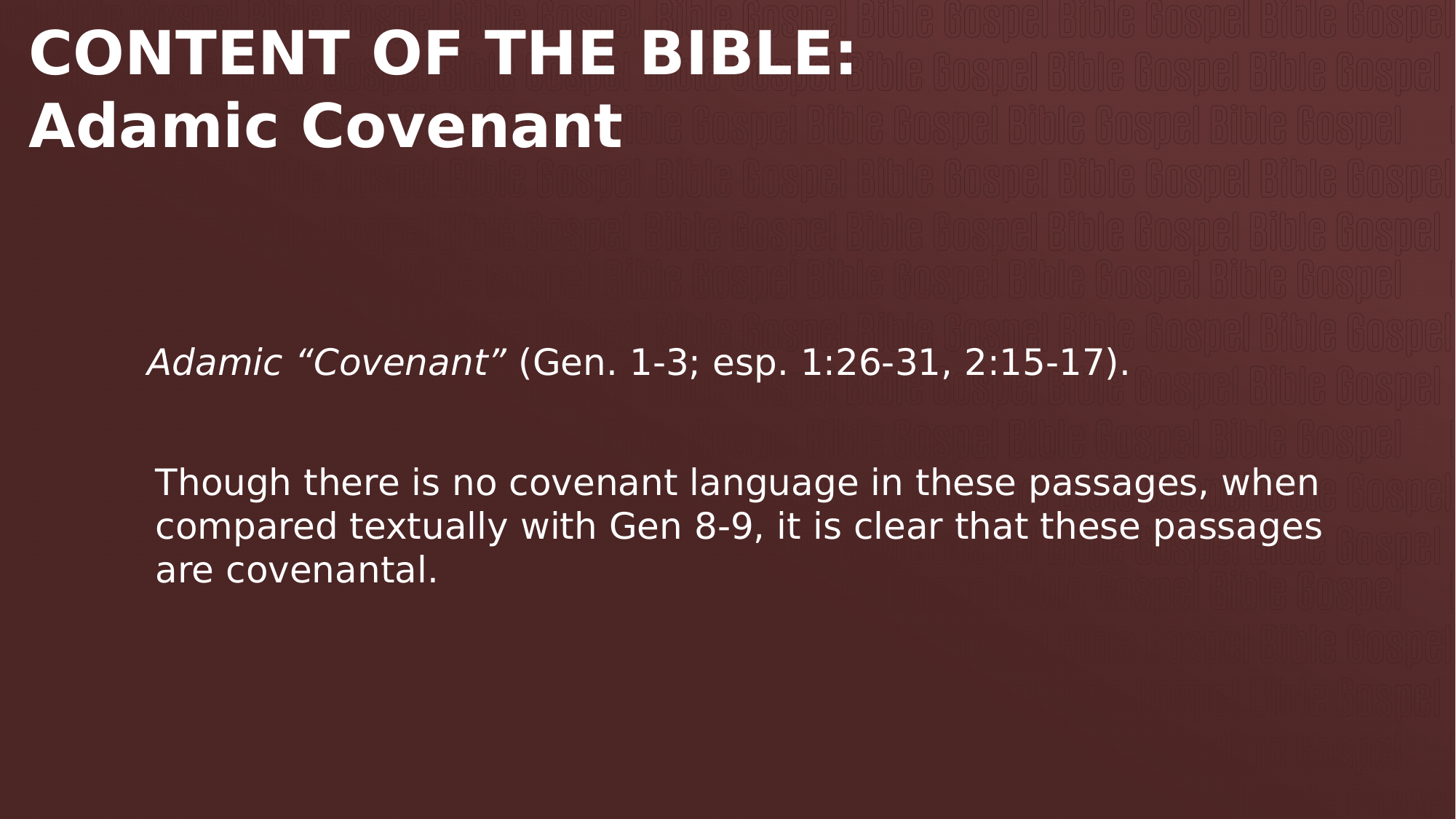

# CONTENT OF THE BIBLE: Adamic Covenant
Adamic “Covenant” (Gen. 1-3; esp. 1:26-31, 2:15-17).

Though there is no covenant language in these passages, when compared textually with Gen 8-9, it is clear that these passages are covenantal.